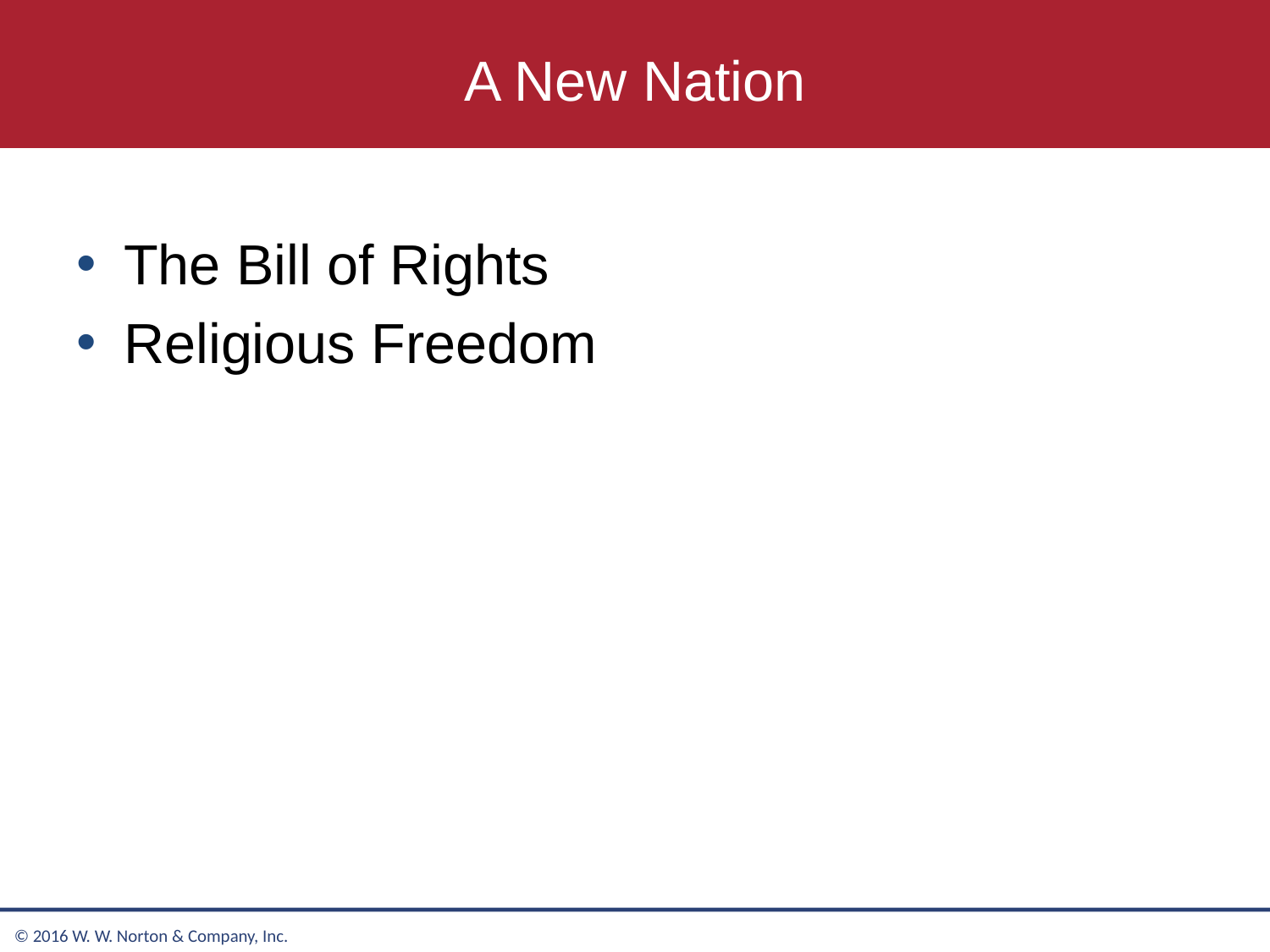

# A New Nation
The Bill of Rights
Religious Freedom